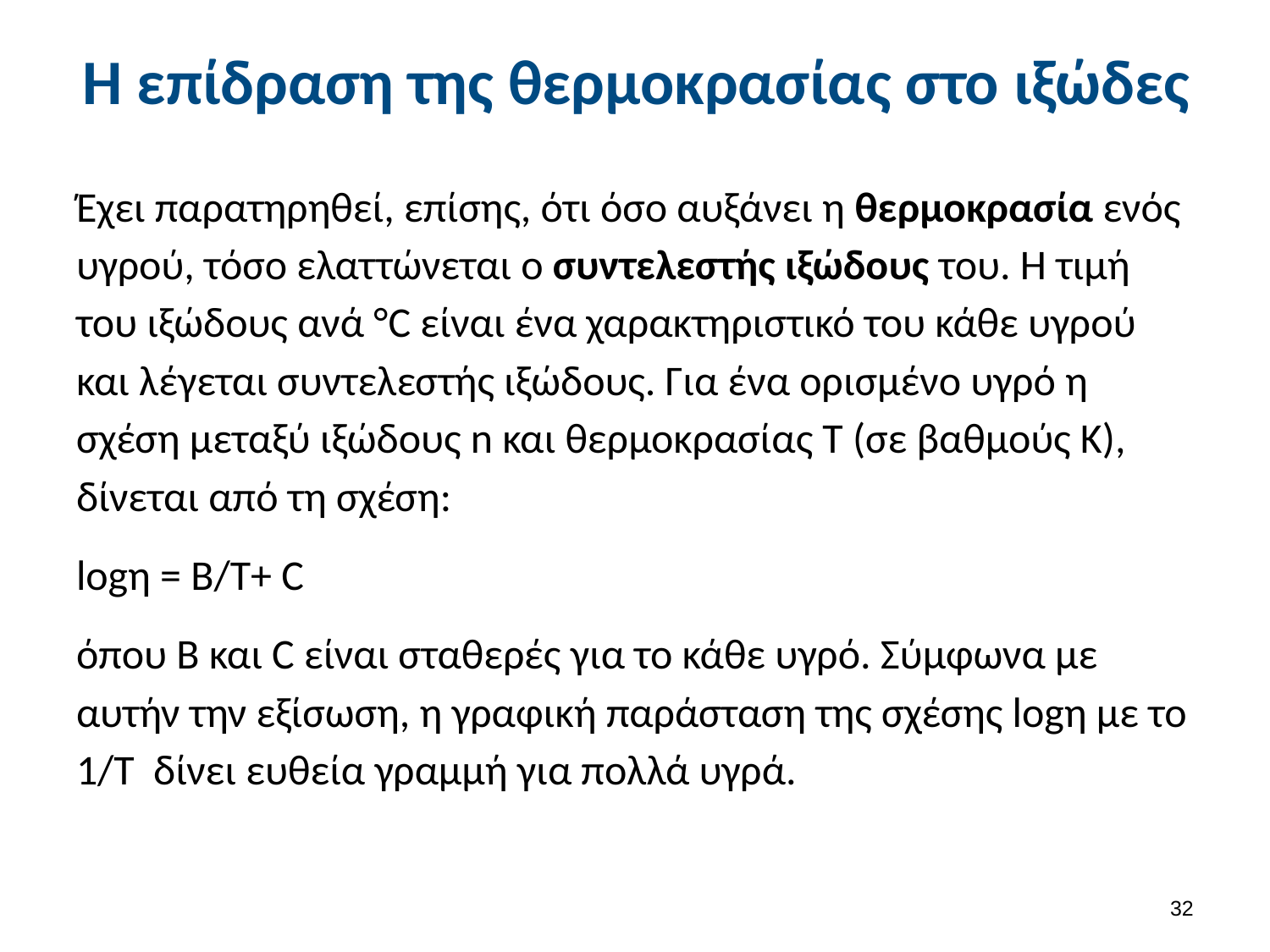

# Η επίδραση της θερμοκρασίας στο ιξώδες
Έχει παρατηρηθεί, επίσης, ότι όσο αυξάνει η θερμοκρασία ενός υγρού, τόσο ελαττώνεται ο συντελεστής ιξώδους του. Η τιμή του ιξώδους ανά °C είναι ένα χαρακτηριστικό του κάθε υγρού και λέγεται συντελεστής ιξώδους. Για ένα ορισμένο υγρό η σχέση μεταξύ ιξώδους n και θερμοκρασίας Τ (σε βαθμούς K), δίνεται από τη σχέση:
lοgη = Β/Τ+ C
όπου Β και C είναι σταθερές για το κάθε υγρό. Σύμφωνα με αυτήν την εξίσωση, η γραφική παράσταση της σχέσης logη με το 1/Τ  δίνει ευθεία γραμμή για πολλά υγρά.
32